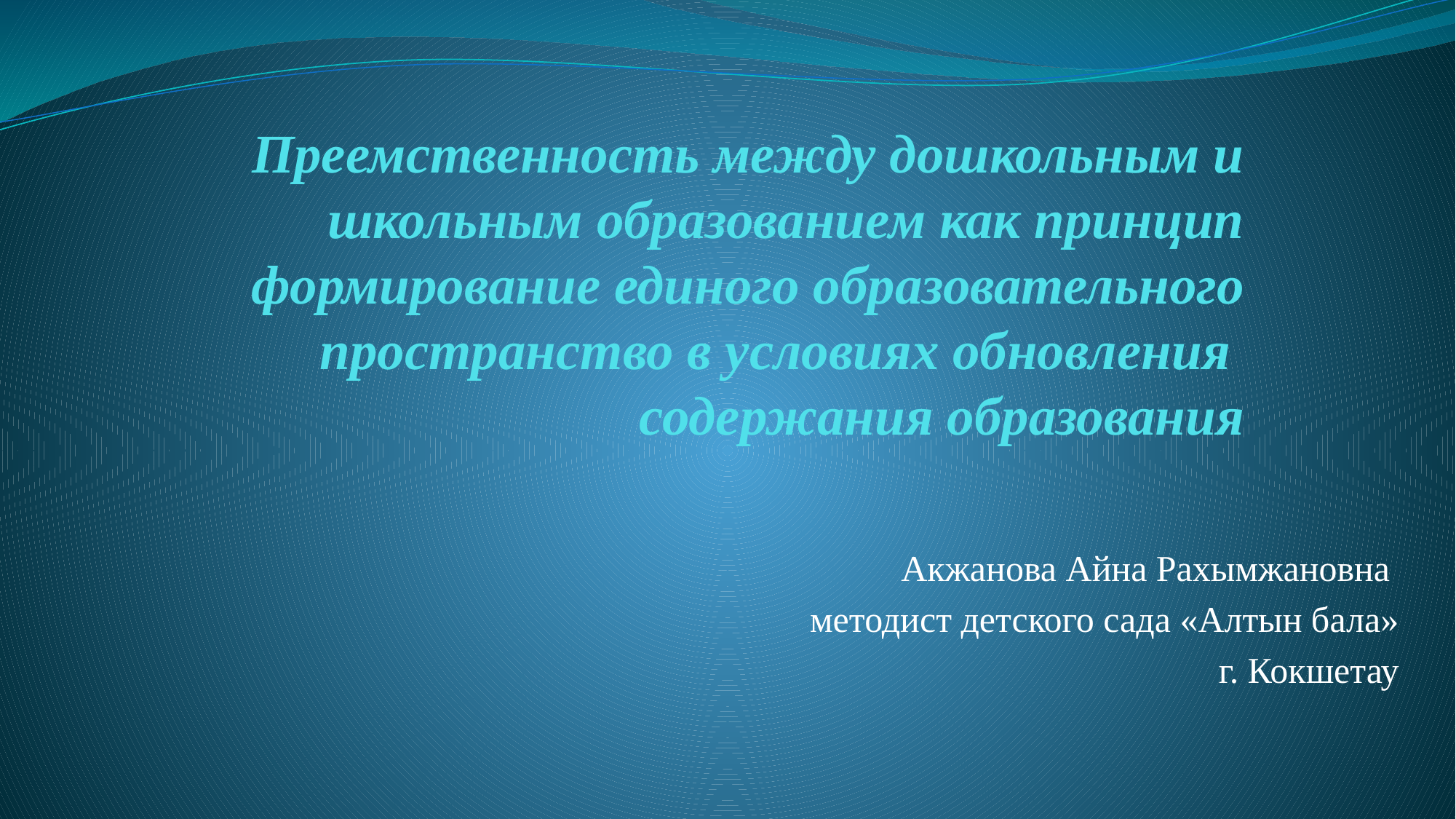

# Преемственность между дошкольным и школьным образованием как принцип формирование единого образовательного пространство в условиях обновления содержания образования
Акжанова Айна Рахымжановна
методист детского сада «Алтын бала»
г. Кокшетау